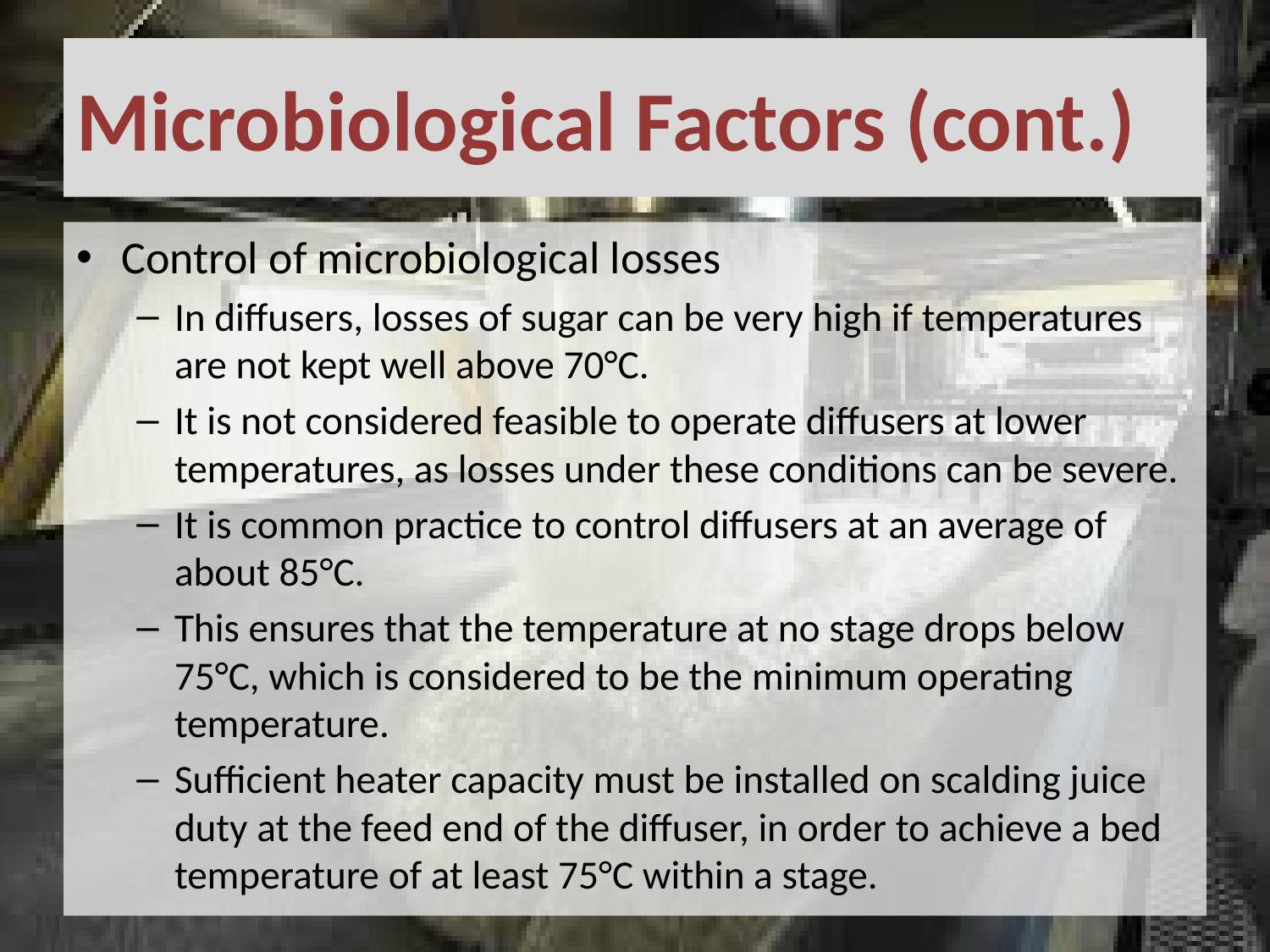

# Microbiological Factors (cont.)
Control of microbiological losses
In diffusers, losses of sugar can be very high if temperatures are not kept well above 70°C.
It is not considered feasible to operate diffusers at lower temperatures, as losses under these conditions can be severe.
It is common practice to control diffusers at an average of about 85°C.
This ensures that the temperature at no stage drops below 75°C, which is considered to be the minimum operating temperature.
Sufficient heater capacity must be installed on scalding juice duty at the feed end of the diffuser, in order to achieve a bed temperature of at least 75°C within a stage.